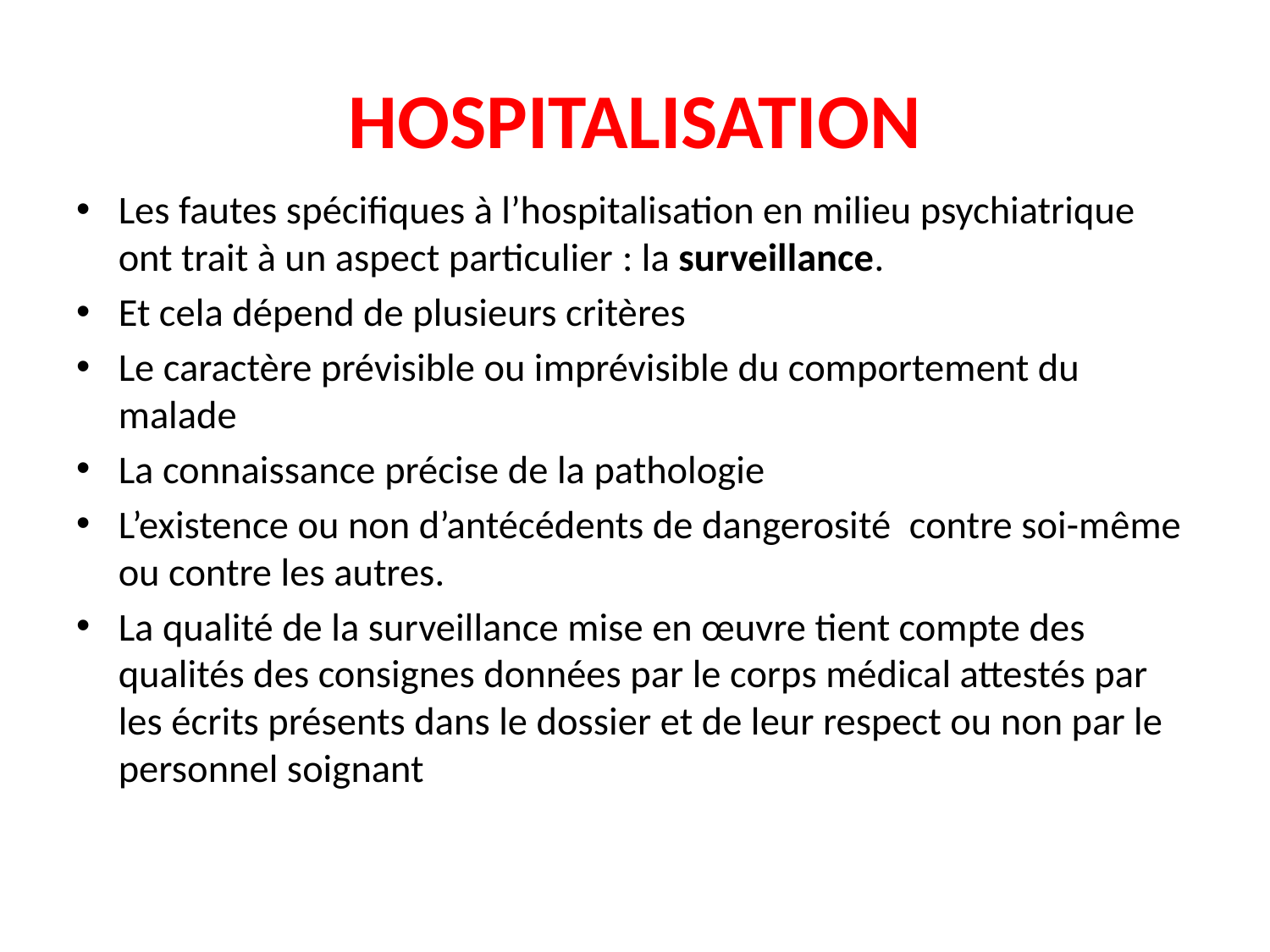

# HOSPITALISATION
Les fautes spécifiques à l’hospitalisation en milieu psychiatrique ont trait à un aspect particulier : la surveillance.
Et cela dépend de plusieurs critères
Le caractère prévisible ou imprévisible du comportement du malade
La connaissance précise de la pathologie
L’existence ou non d’antécédents de dangerosité  contre soi-même ou contre les autres.
La qualité de la surveillance mise en œuvre tient compte des qualités des consignes données par le corps médical attestés par les écrits présents dans le dossier et de leur respect ou non par le personnel soignant